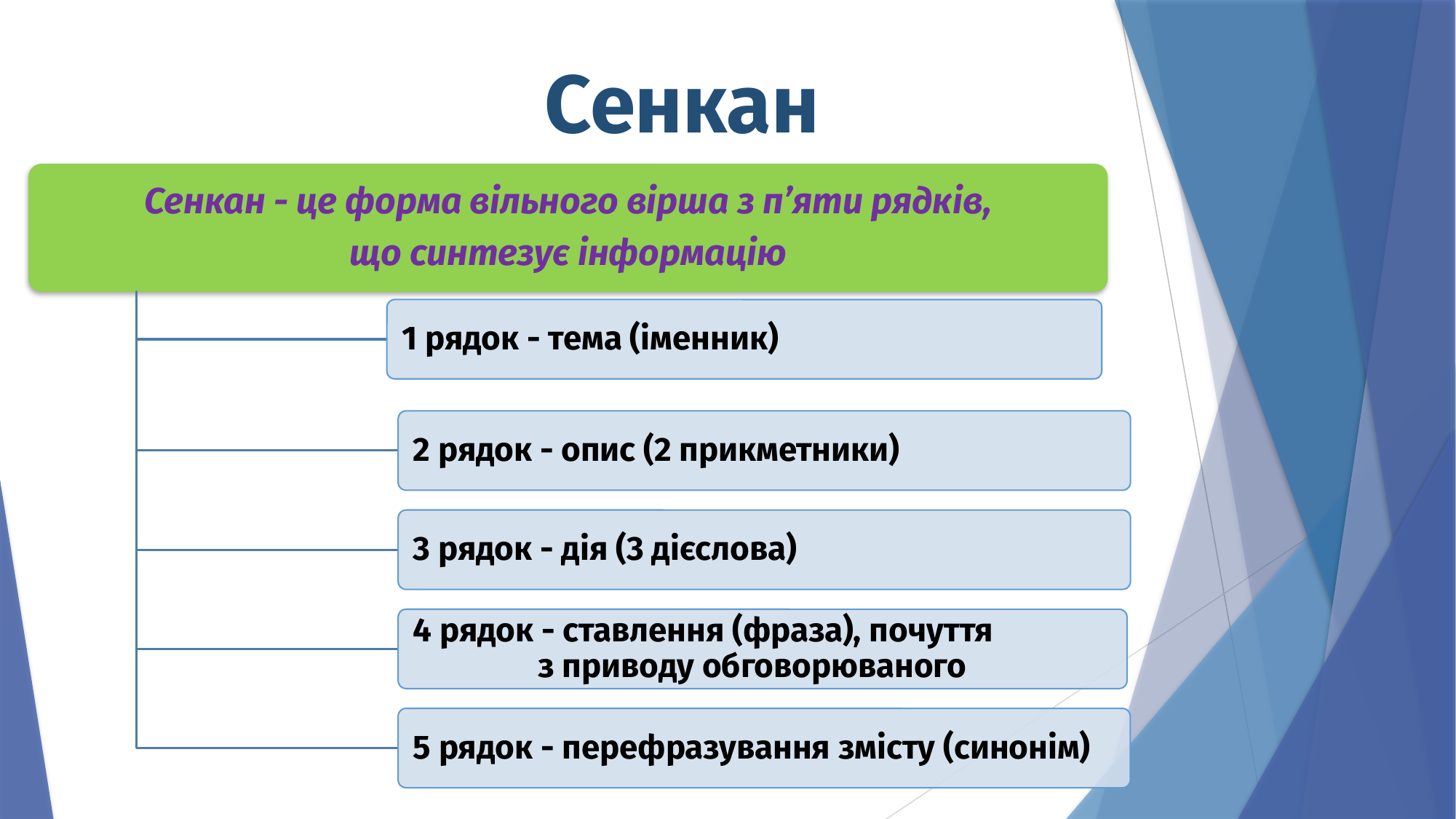

Сенкан
Сенкан - це форма вільного вірша з п’яти рядків,
що синтезує інформацію
 1 рядок - тема (іменник)
 2 рядок - опис (2 прикметники)
 3 рядок - дія (3 дієслова)
 4 рядок - ставлення (фраза), почуття
	   з приводу обговорюваного
 5 рядок - перефразування змісту (синонім)